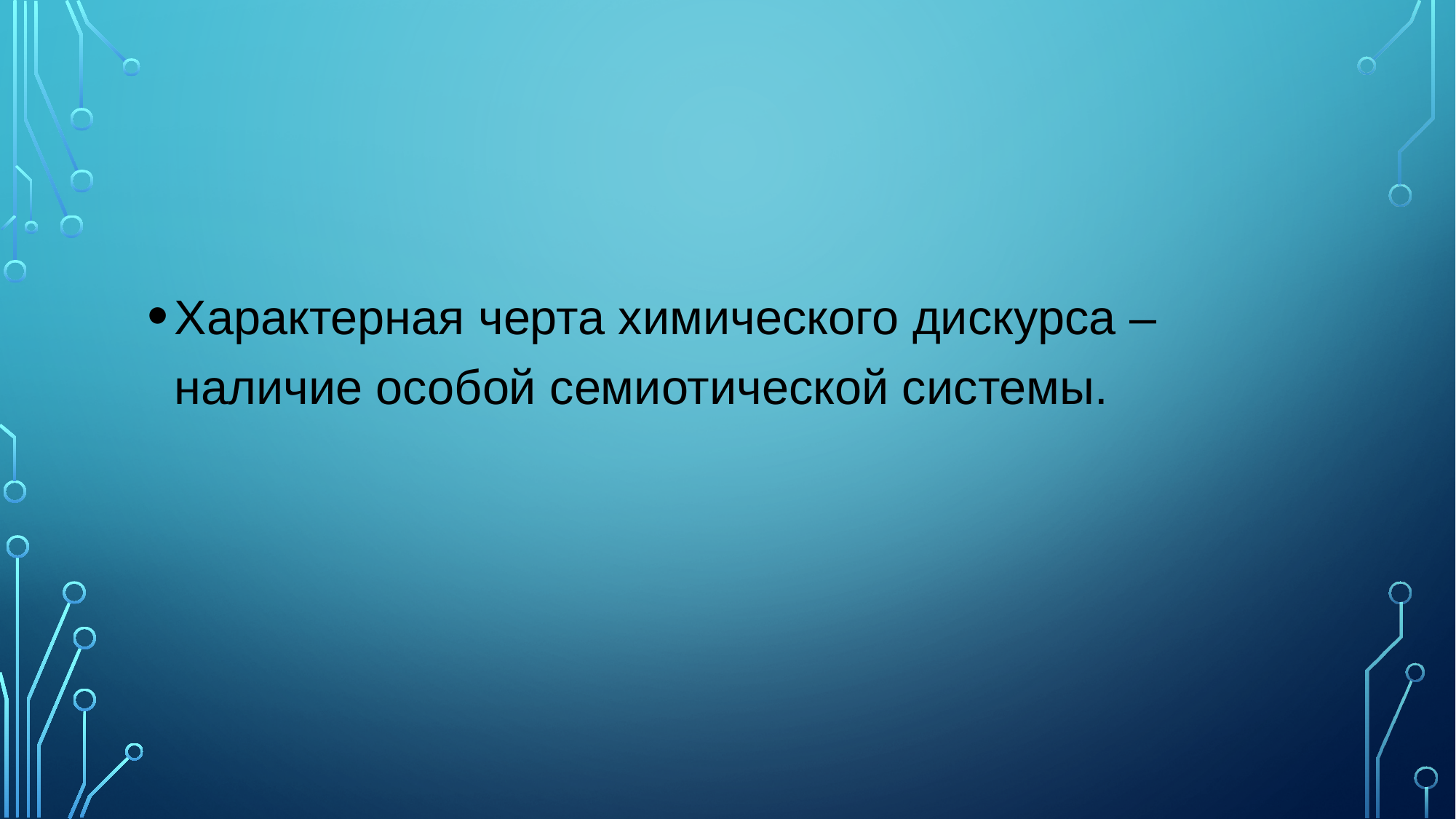

Характерная черта химического дискурса – наличие особой семиотической системы.